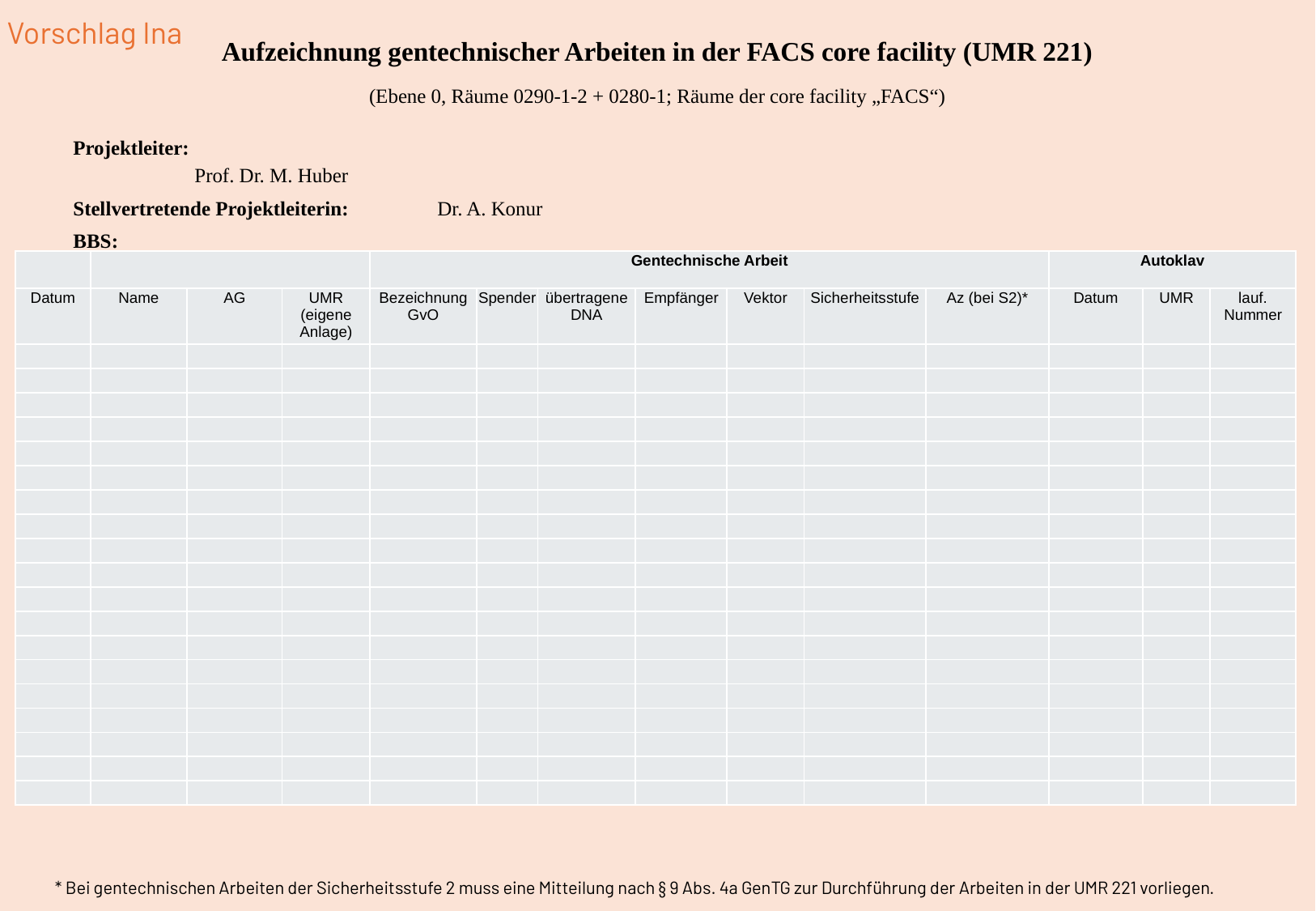

Vorschlag Ina
Aufzeichnung gentechnischer Arbeiten in der FACS core facility (UMR 221)
(Ebene 0, Räume 0290-1-2 + 0280-1; Räume der core facility „FACS“)
Projektleiter:				Prof. Dr. M. Huber
Stellvertretende Projektleiterin:	Dr. A. Konur
BBS:					Dr. Javier Serrania
|  |  |  |  | Gentechnische Arbeit |  |  |  |  |  |  | Autoklav |  |  |
| --- | --- | --- | --- | --- | --- | --- | --- | --- | --- | --- | --- | --- | --- |
| Datum | Name | AG | UMR (eigene Anlage) | Bezeichnung GvO | Spender | übertragene DNA | Empfänger | Vektor | Sicherheitsstufe | Az (bei S2)\* | Datum | UMR | lauf. Nummer |
|  |  |  |  |  |  |  |  |  |  |  |  |  |  |
|  |  |  |  |  |  |  |  |  |  |  |  |  |  |
|  |  |  |  |  |  |  |  |  |  |  |  |  |  |
|  |  |  |  |  |  |  |  |  |  |  |  |  |  |
|  |  |  |  |  |  |  |  |  |  |  |  |  |  |
|  |  |  |  |  |  |  |  |  |  |  |  |  |  |
|  |  |  |  |  |  |  |  |  |  |  |  |  |  |
|  |  |  |  |  |  |  |  |  |  |  |  |  |  |
|  |  |  |  |  |  |  |  |  |  |  |  |  |  |
|  |  |  |  |  |  |  |  |  |  |  |  |  |  |
|  |  |  |  |  |  |  |  |  |  |  |  |  |  |
|  |  |  |  |  |  |  |  |  |  |  |  |  |  |
|  |  |  |  |  |  |  |  |  |  |  |  |  |  |
|  |  |  |  |  |  |  |  |  |  |  |  |  |  |
|  |  |  |  |  |  |  |  |  |  |  |  |  |  |
|  |  |  |  |  |  |  |  |  |  |  |  |  |  |
|  |  |  |  |  |  |  |  |  |  |  |  |  |  |
|  |  |  |  |  |  |  |  |  |  |  |  |  |  |
|  |  |  |  |  |  |  |  |  |  |  |  |  |  |
* Bei gentechnischen Arbeiten der Sicherheitsstufe 2 muss eine Mitteilung nach § 9 Abs. 4a GenTG zur Durchführung der Arbeiten in der UMR 221 vorliegen.